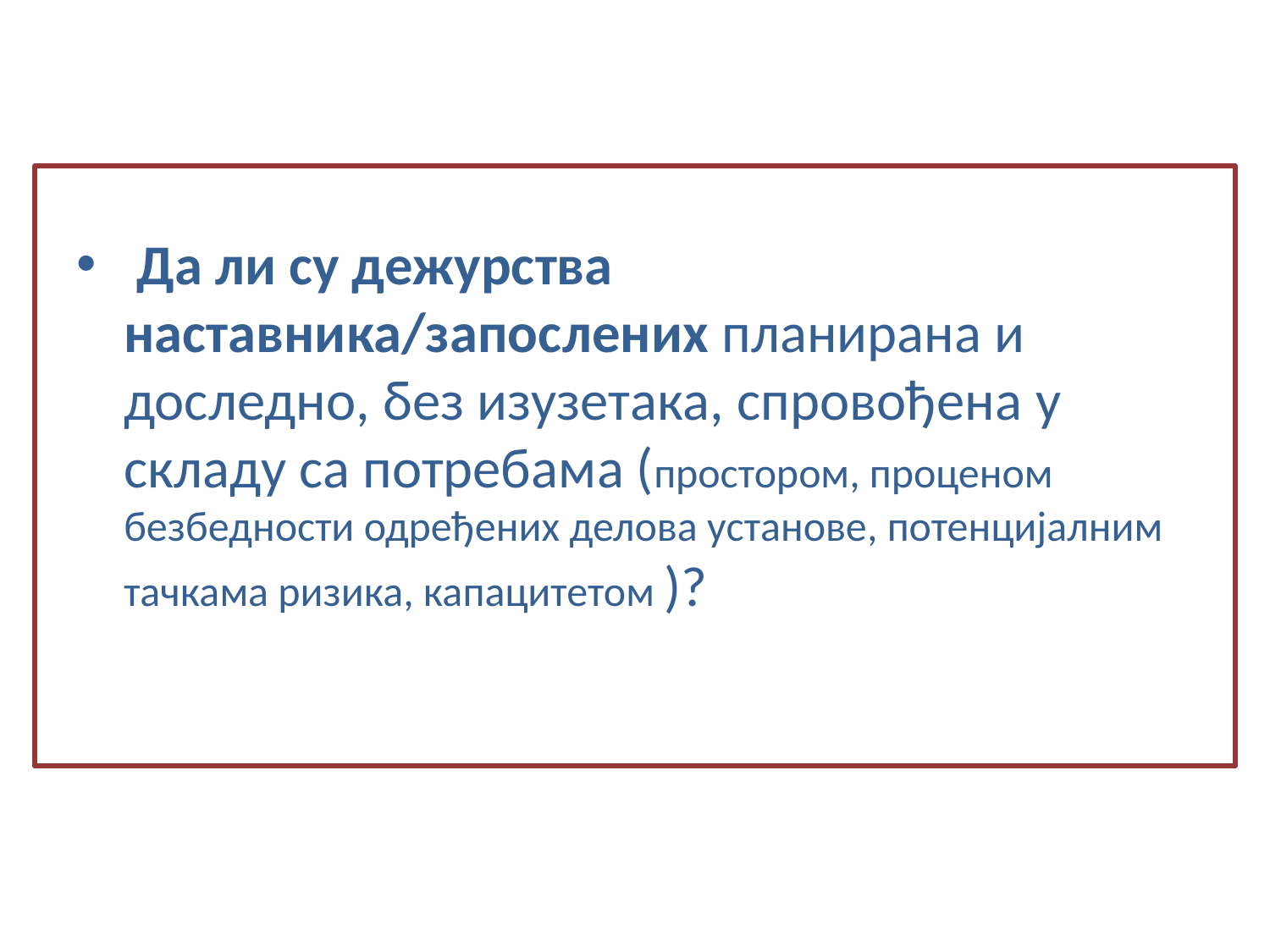

Да ли су дежурства наставника/запослених планирана и доследно, без изузетака, спровођена у складу са потребама (простором, проценом безбедности одређених делова установе, потенцијалним тачкама ризика, капацитетом )?